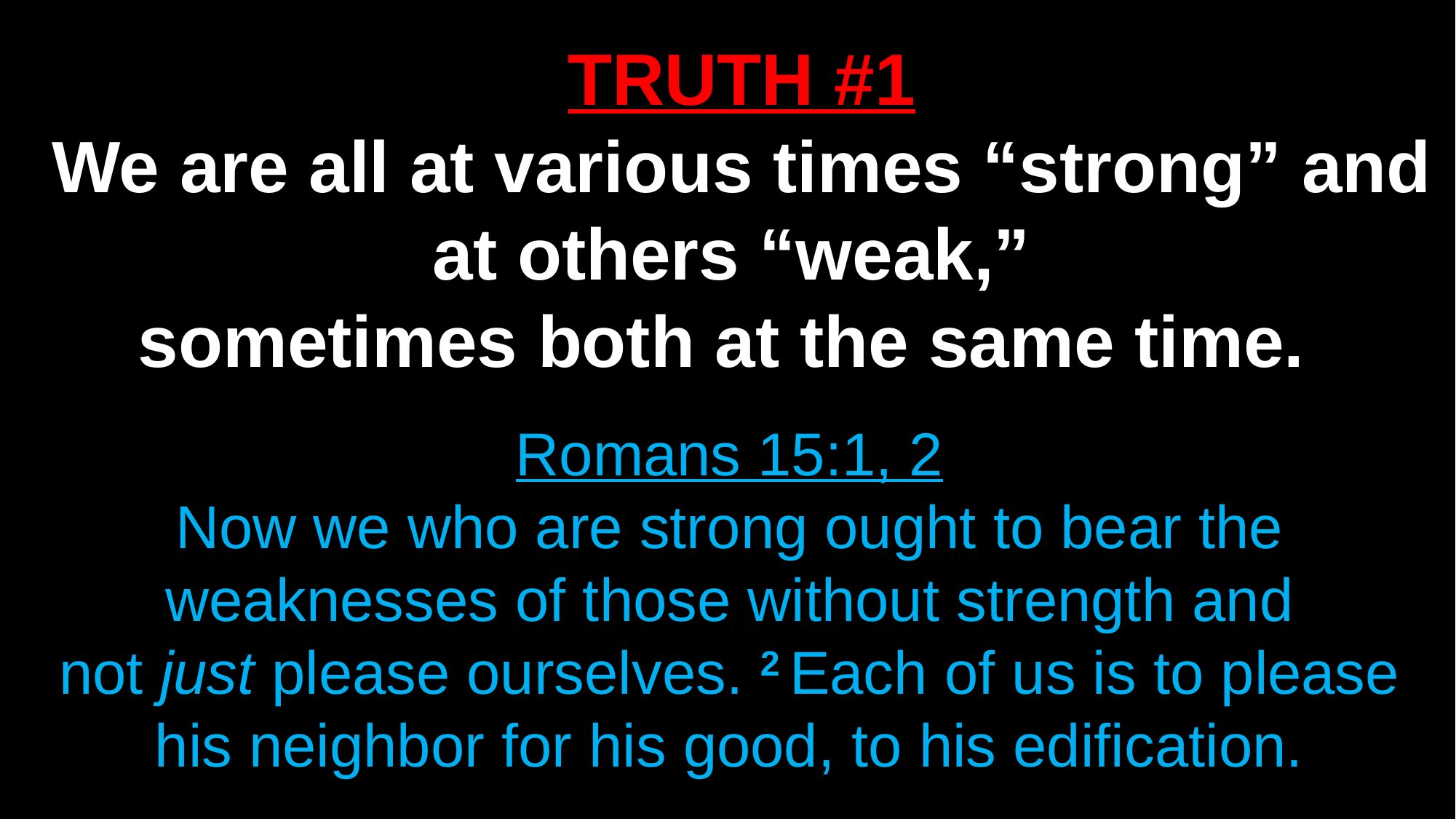

TRUTH #1
We are all at various times “strong” and at others “weak,”
sometimes both at the same time.
Romans 15:1, 2
Now we who are strong ought to bear the weaknesses of those without strength and not just please ourselves. 2 Each of us is to please his neighbor for his good, to his edification.